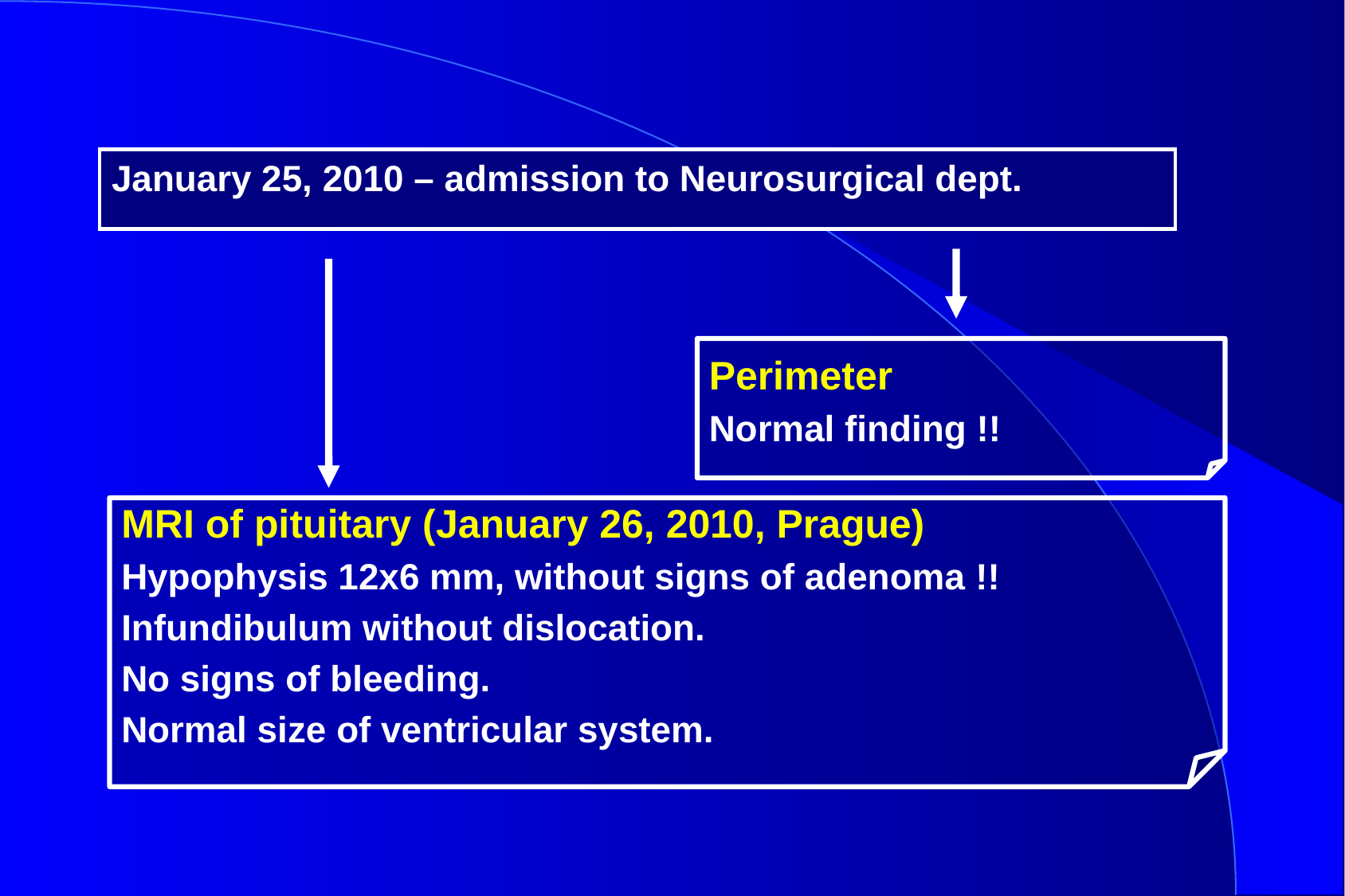

January 25, 2010 – admission to Neurosurgical dept.

Perimeter
Normal finding !!
MRI of pituitary (January 26, 2010, Prague)
Hypophysis 12x6 mm, without signs of adenoma !!
Infundibulum without dislocation.
No signs of bleeding.
Normal size of ventricular system.